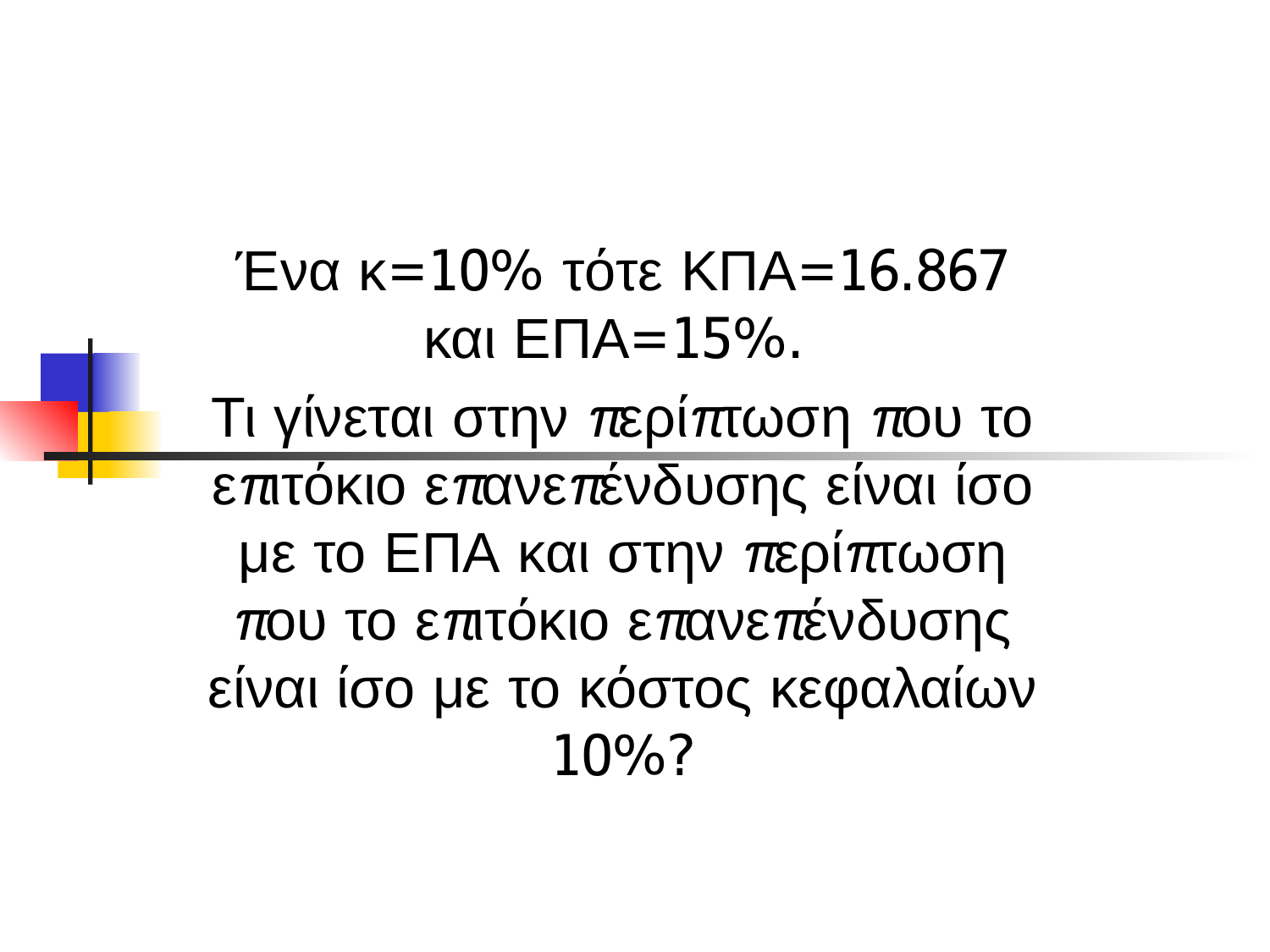

Ένα κ=10% τότε ΚΠΑ=16.867 και ΕΠΑ=15%.
Τι γίνεται στην περίπτωση που το επιτόκιο επανεπένδυσης είναι ίσο με το ΕΠΑ και στην περίπτωση που το επιτόκιο επανεπένδυσης είναι ίσο με το κόστος κεφαλαίων 10%?
#